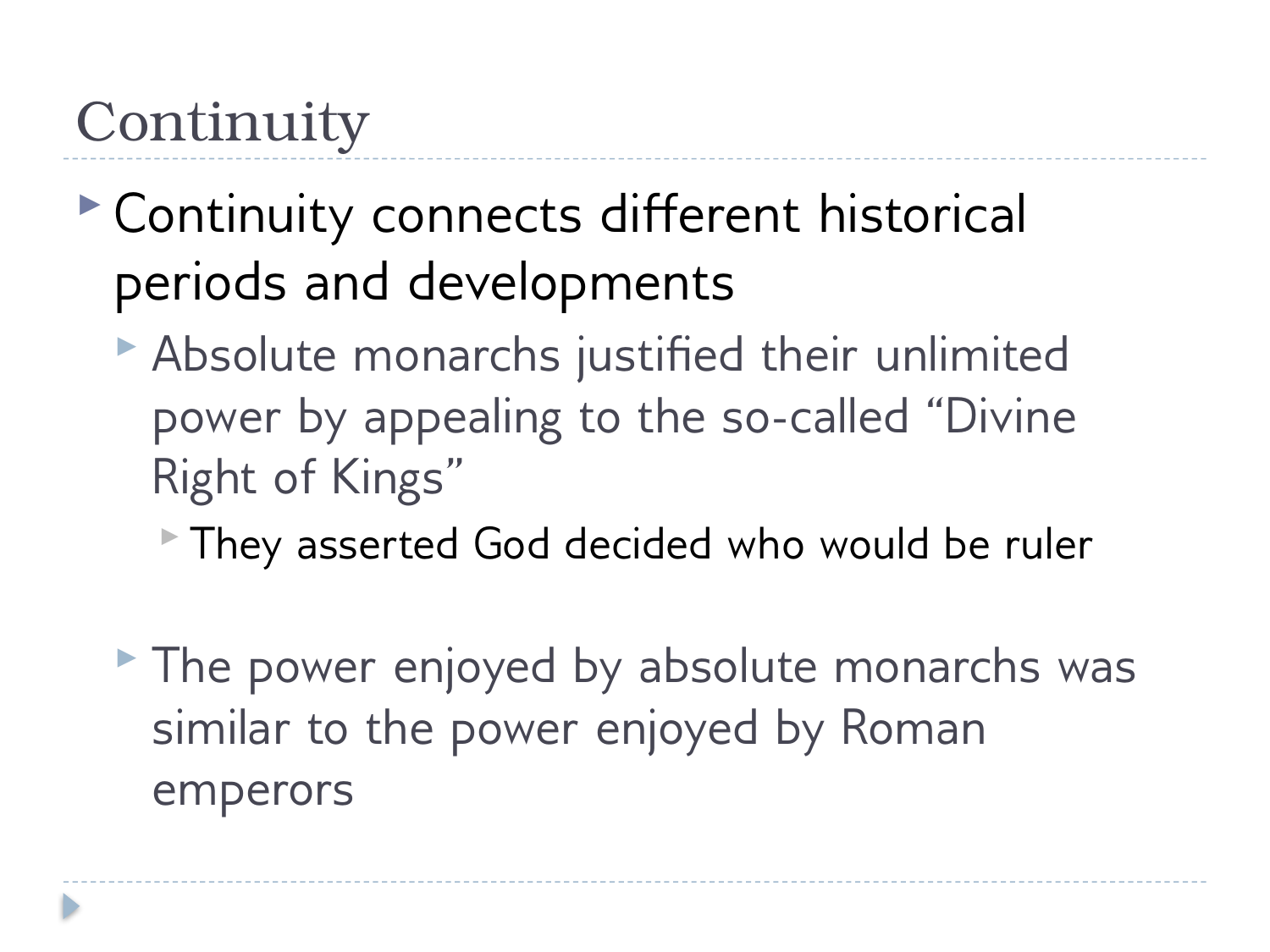

# Continuity
Continuity connects different historical periods and developments
Absolute monarchs justified their unlimited power by appealing to the so-called “Divine Right of Kings”
They asserted God decided who would be ruler
The power enjoyed by absolute monarchs was similar to the power enjoyed by Roman emperors